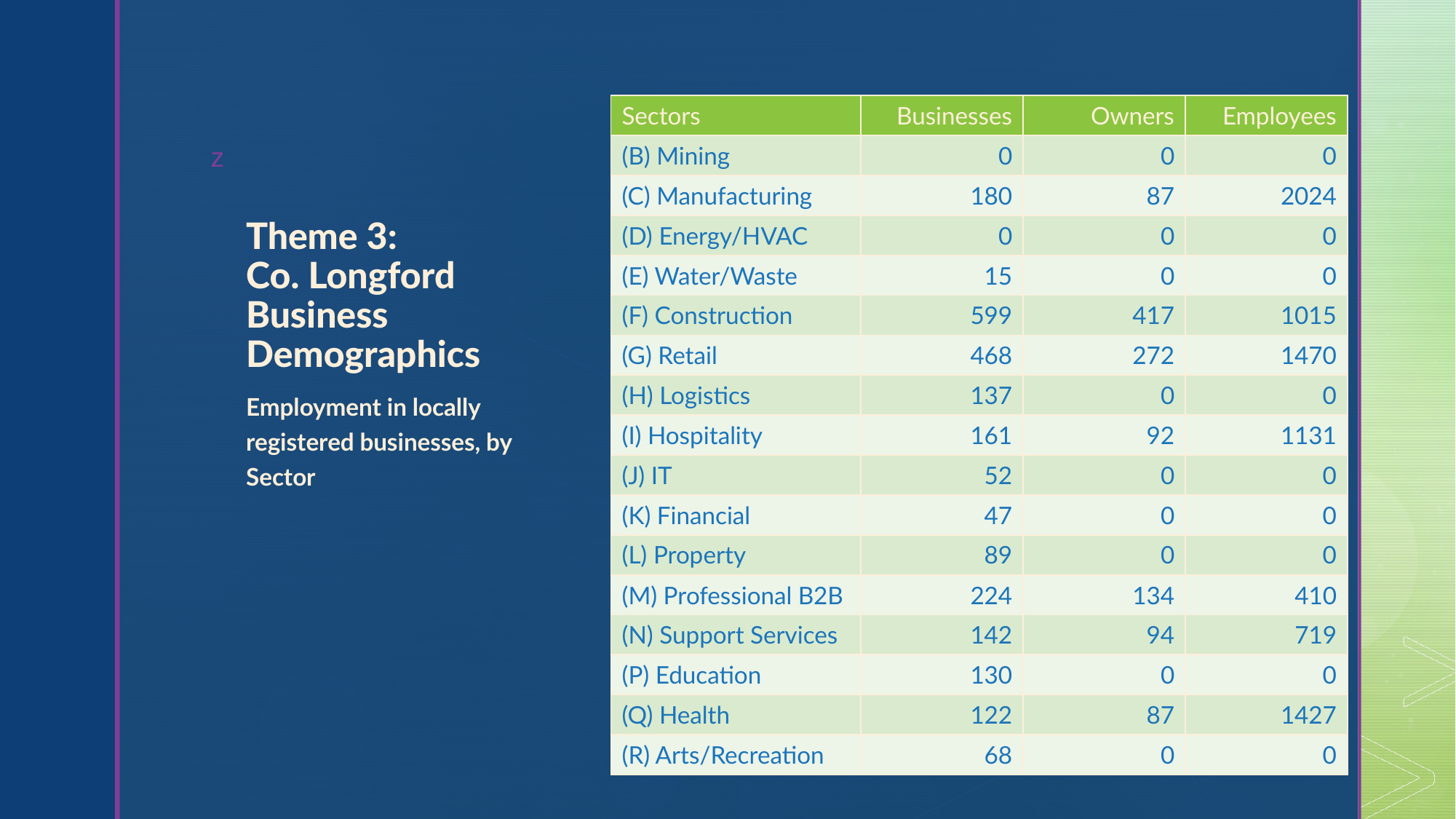

| Sectors | Businesses | Owners | Employees |
| --- | --- | --- | --- |
| (B) Mining | 0 | 0 | 0 |
| (C) Manufacturing | 180 | 87 | 2024 |
| (D) Energy/HVAC | 0 | 0 | 0 |
| (E) Water/Waste | 15 | 0 | 0 |
| (F) Construction | 599 | 417 | 1015 |
| (G) Retail | 468 | 272 | 1470 |
| (H) Logistics | 137 | 0 | 0 |
| (I) Hospitality | 161 | 92 | 1131 |
| (J) IT | 52 | 0 | 0 |
| (K) Financial | 47 | 0 | 0 |
| (L) Property | 89 | 0 | 0 |
| (M) Professional B2B | 224 | 134 | 410 |
| (N) Support Services | 142 | 94 | 719 |
| (P) Education | 130 | 0 | 0 |
| (Q) Health | 122 | 87 | 1427 |
| (R) Arts/Recreation | 68 | 0 | 0 |
# Theme 3: Co. Longford Business Demographics
Employment in locally registered businesses, by Sector